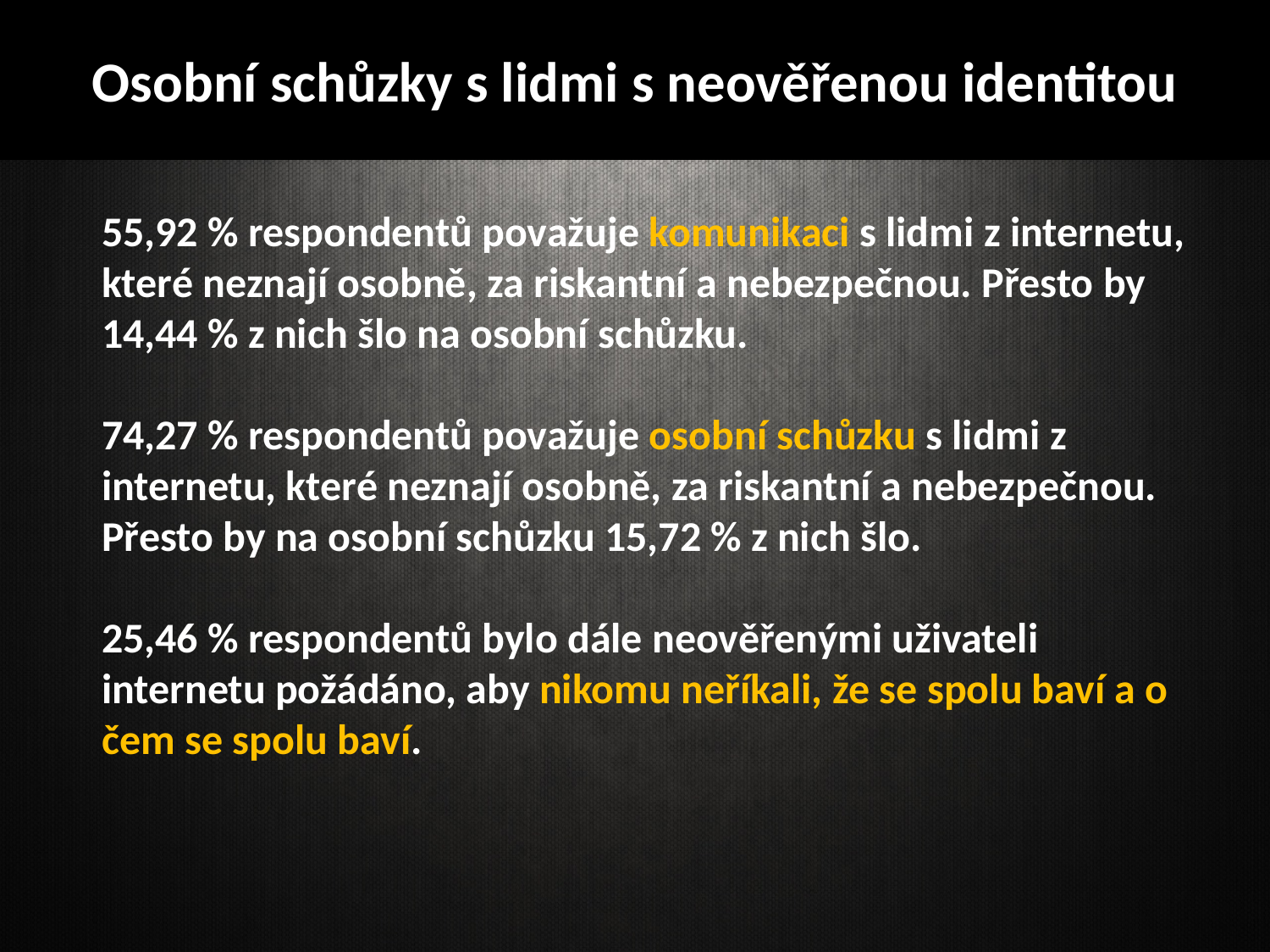

Osobní schůzky s lidmi s neověřenou identitou
55,92 % respondentů považuje komunikaci s lidmi z internetu, které neznají osobně, za riskantní a nebezpečnou. Přesto by 14,44 % z nich šlo na osobní schůzku.

74,27 % respondentů považuje osobní schůzku s lidmi z internetu, které neznají osobně, za riskantní a nebezpečnou. Přesto by na osobní schůzku 15,72 % z nich šlo.

25,46 % respondentů bylo dále neověřenými uživateli internetu požádáno, aby nikomu neříkali, že se spolu baví a o čem se spolu baví.